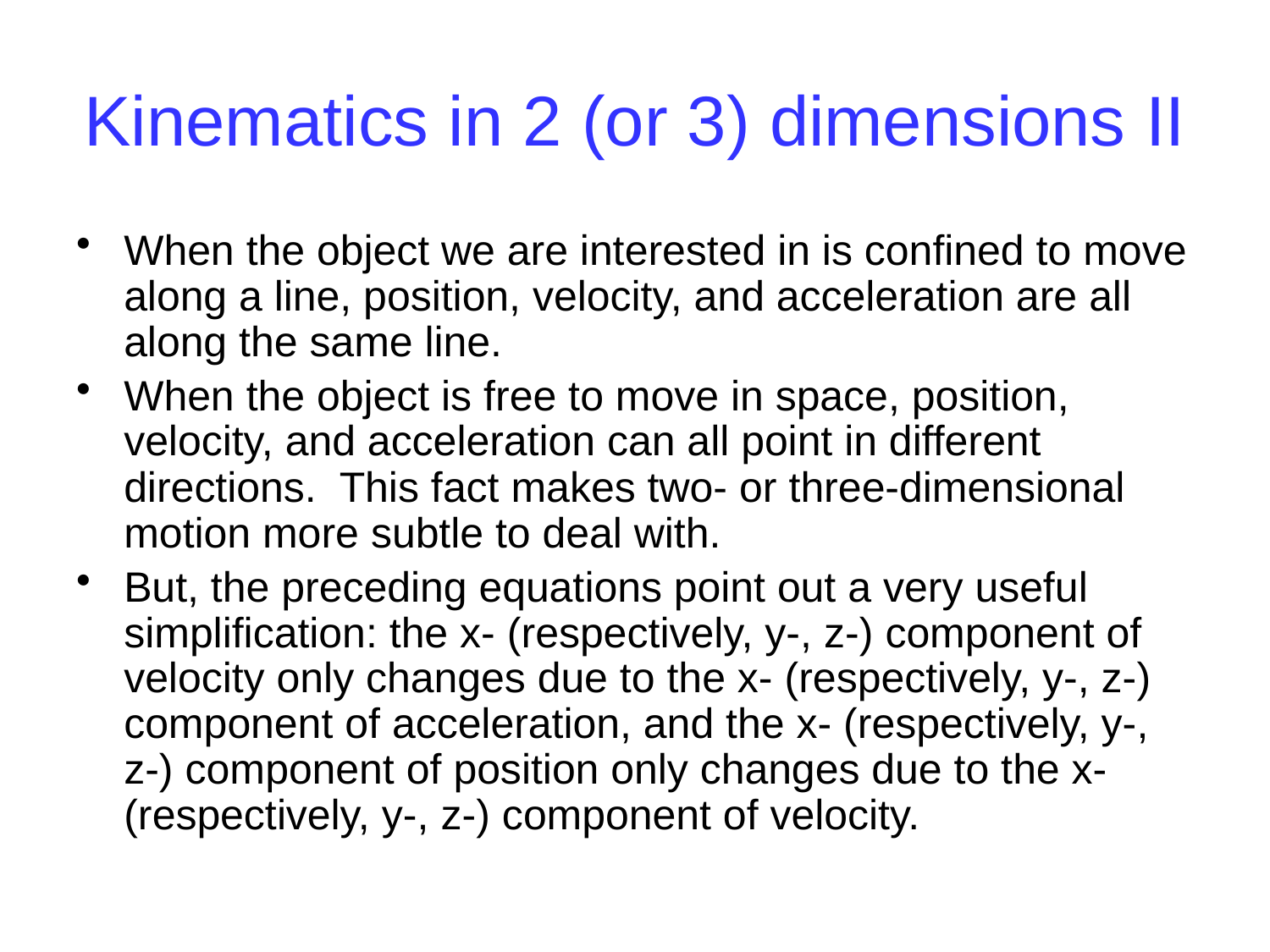

# Kinematics in 2 (or 3) dimensions II
When the object we are interested in is confined to move along a line, position, velocity, and acceleration are all along the same line.
When the object is free to move in space, position, velocity, and acceleration can all point in different directions.  This fact makes two- or three-dimensional motion more subtle to deal with.
But, the preceding equations point out a very useful simplification: the x- (respectively, y-, z-) component of velocity only changes due to the x- (respectively, y-, z-) component of acceleration, and the x- (respectively, y-, z-) component of position only changes due to the x- (respectively, y-, z-) component of velocity.